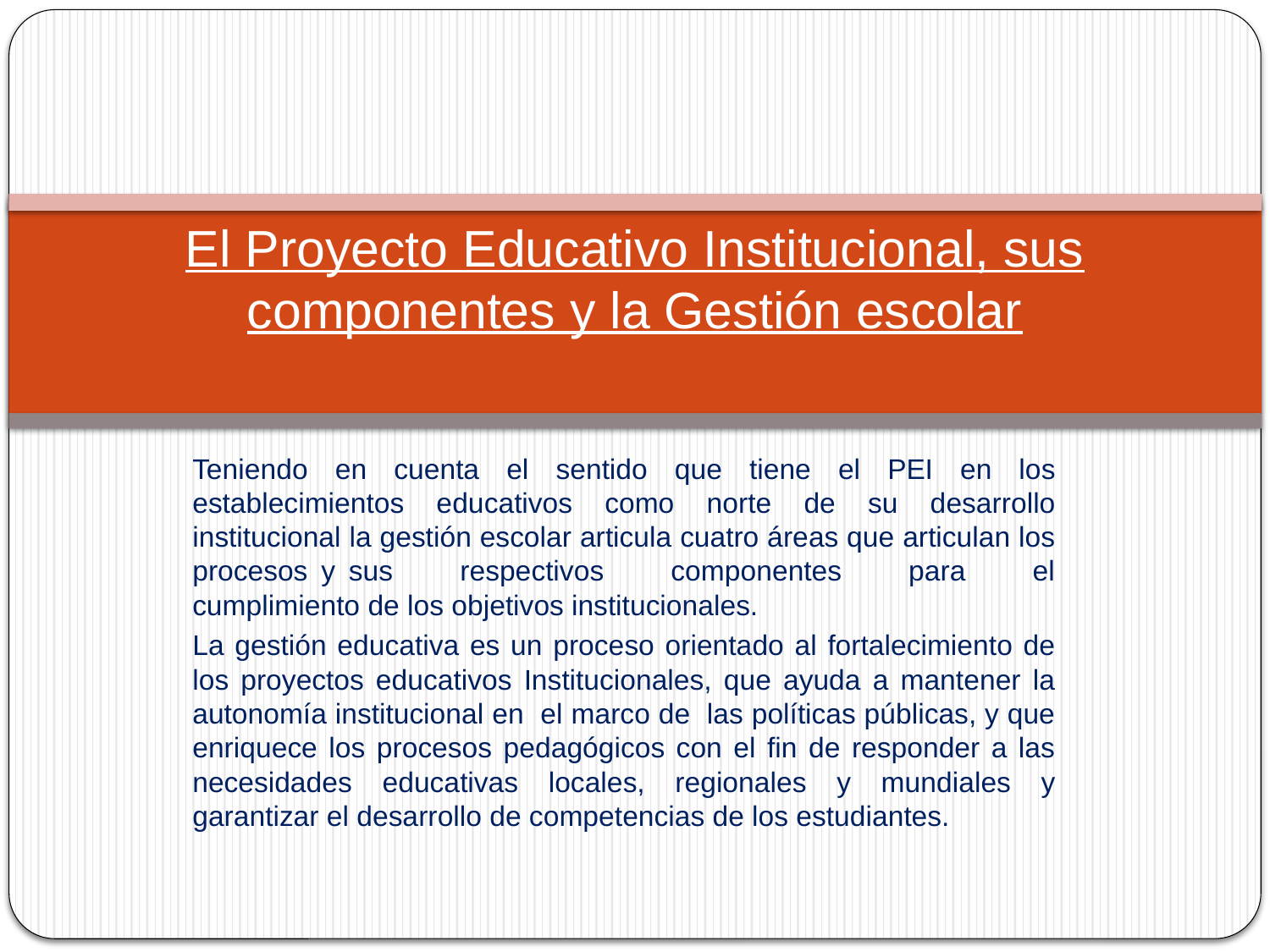

# El Proyecto Educativo Institucional, sus componentes y la Gestión escolar
Teniendo en cuenta el sentido que tiene el PEI en los establecimientos educativos como norte de su desarrollo institucional la gestión escolar articula cuatro áreas que articulan los procesos y sus     respectivos     componentes     para     el cumplimiento de los objetivos institucionales.
La gestión educativa es un proceso orientado al fortalecimiento de los proyectos educativos Institucionales, que ayuda a mantener la autonomía institucional en  el marco de  las políticas públicas, y que enriquece los procesos pedagógicos con el fin de responder a las necesidades educativas locales, regionales y mundiales y garantizar el desarrollo de competencias de los estudiantes.